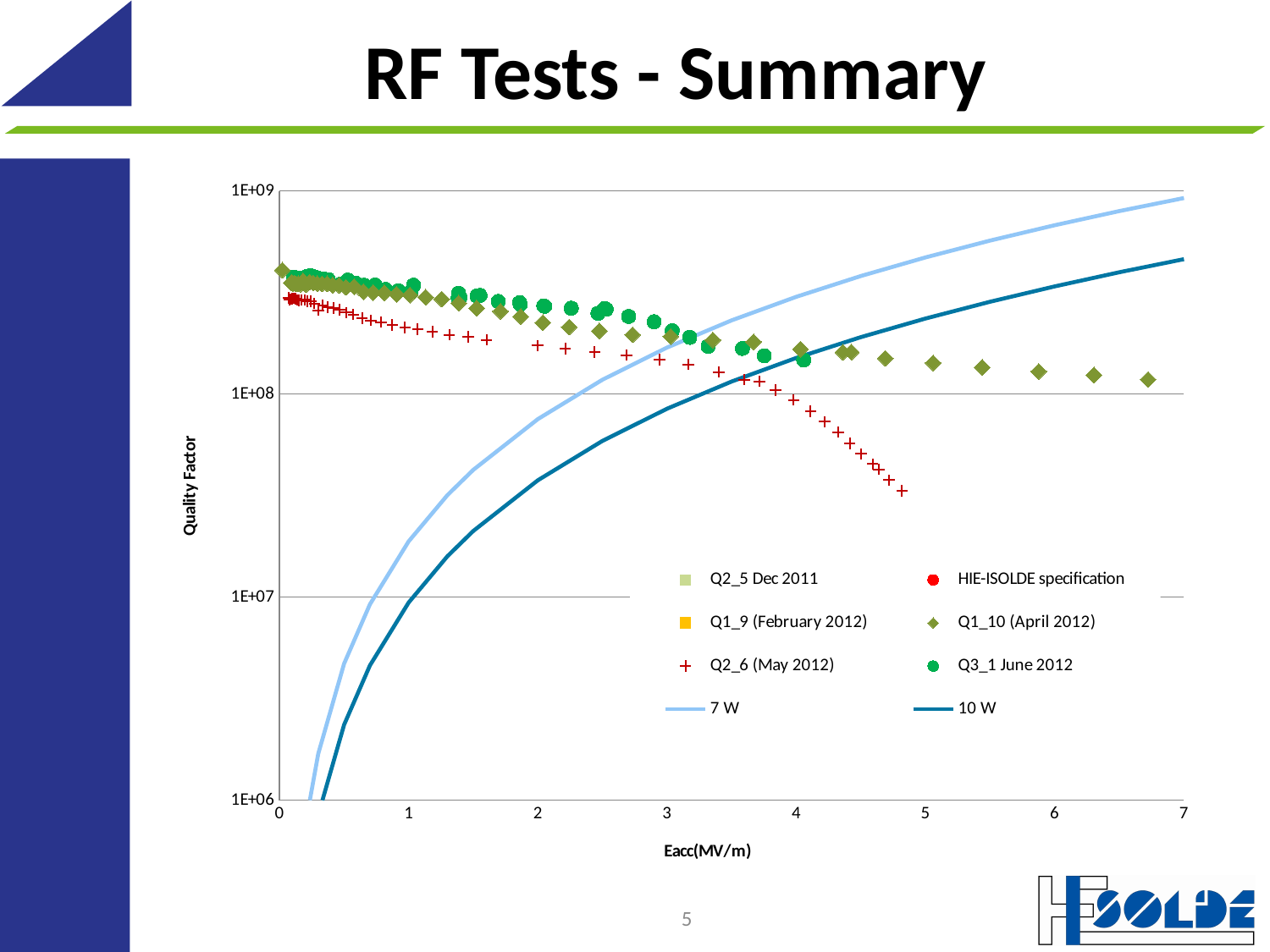

# RF Tests - Summary

### Chart

| Category | Q2_5 Dec 2011 | HIE-ISOLDE specification |  |  |  |  |  |  |
|---|---|---|---|---|---|---|---|---|
5